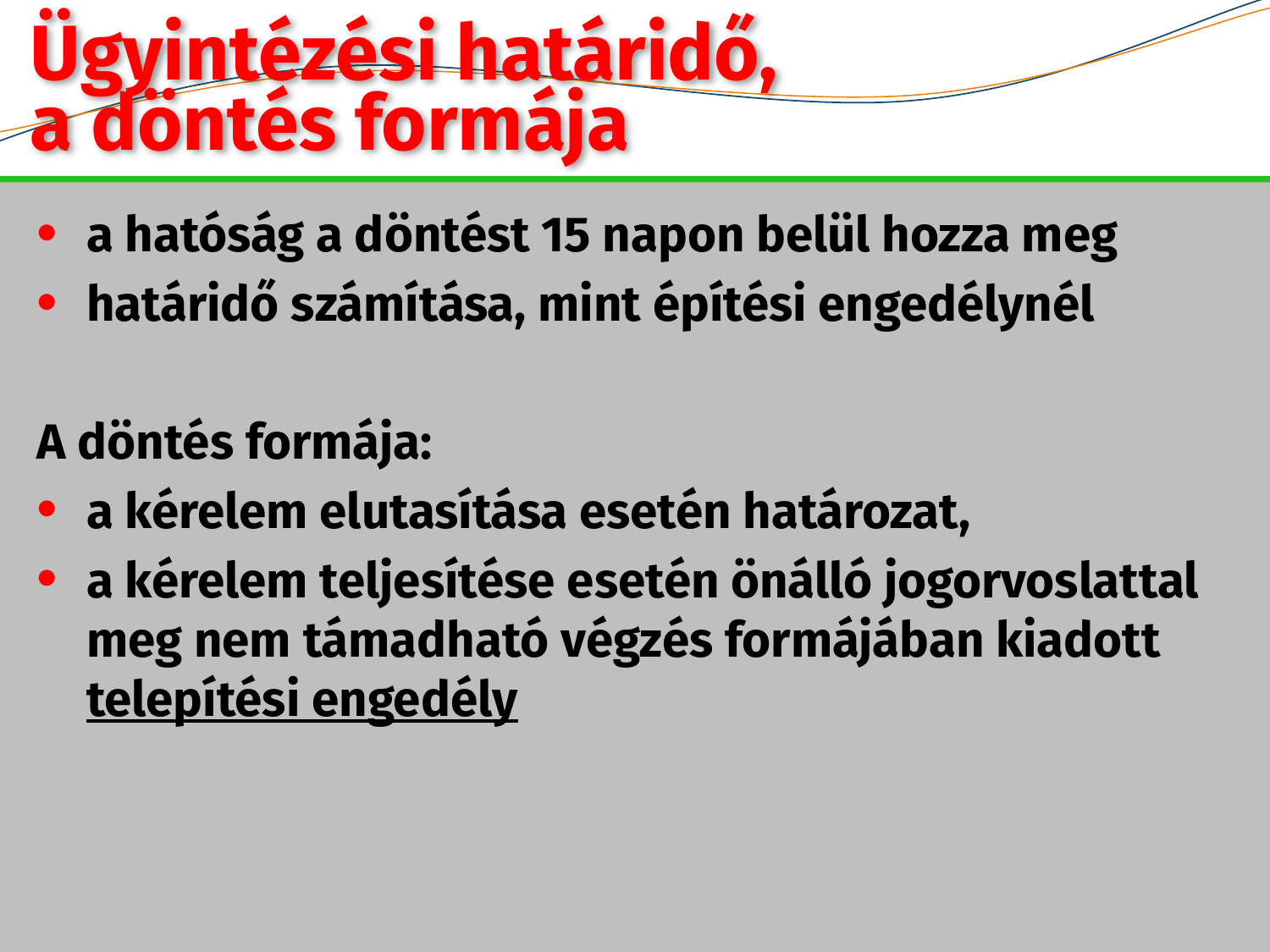

# Ügyintézési határidő, a döntés formája

a hatóság a döntést 15 napon belül hozza meg
határidő számítása, mint építési engedélynél

A döntés formája:
a kérelem elutasítása esetén határozat,
a kérelem teljesítése esetén önálló jogorvoslattal meg nem támadható végzés formájában kiadott telepítési engedély